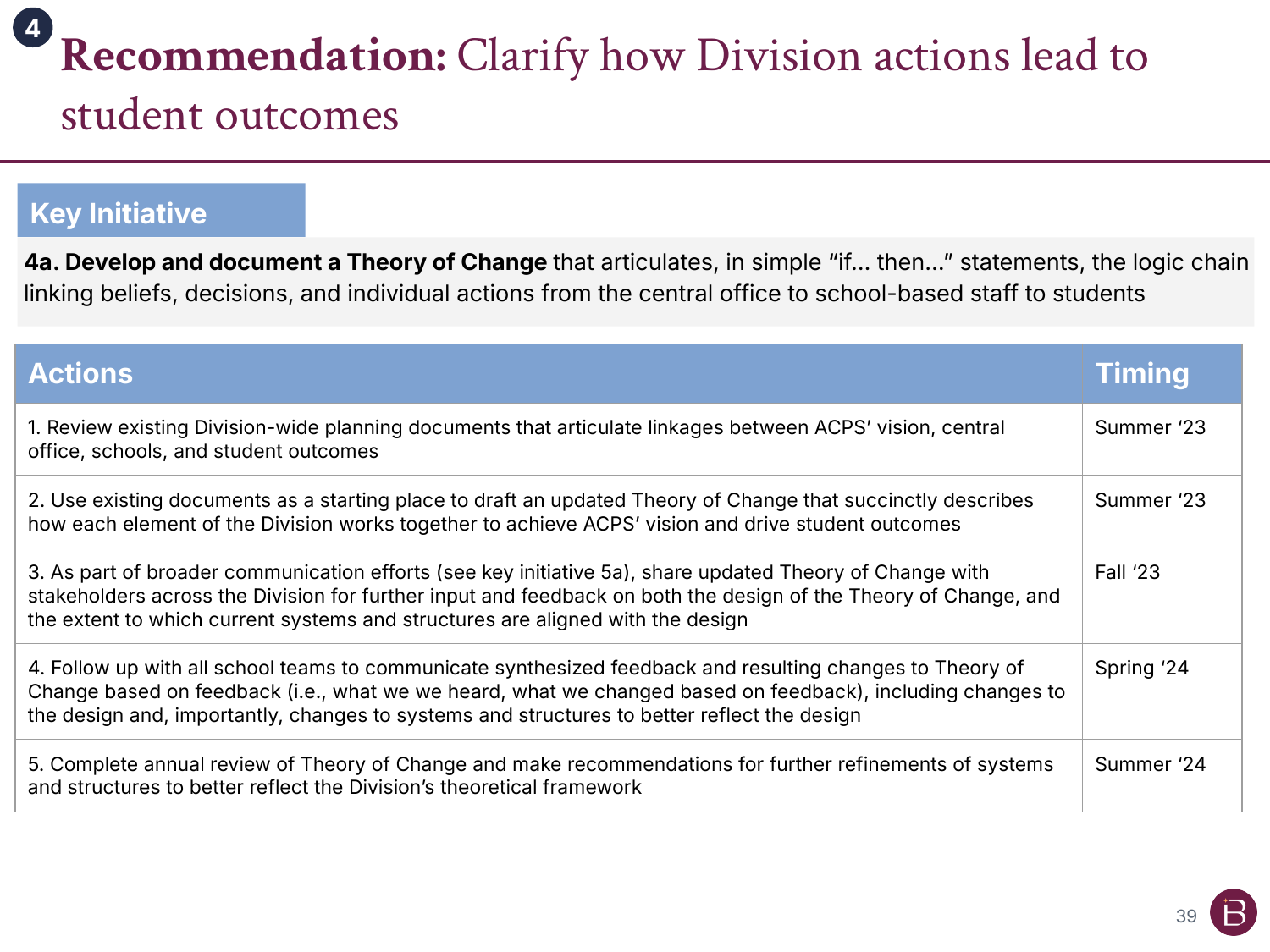

# Recommendation: Clarify how Division actions lead to student outcomes
4
Key Initiative
4a. Develop and document a Theory of Change that articulates, in simple “if… then…” statements, the logic chain linking beliefs, decisions, and individual actions from the central office to school-based staff to students
| Actions | Timing |
| --- | --- |
| 1. Review existing Division-wide planning documents that articulate linkages between ACPS’ vision, central office, schools, and student outcomes | Summer ‘23 |
| 2. Use existing documents as a starting place to draft an updated Theory of Change that succinctly describes how each element of the Division works together to achieve ACPS’ vision and drive student outcomes | Summer ‘23 |
| 3. As part of broader communication efforts (see key initiative 5a), share updated Theory of Change with stakeholders across the Division for further input and feedback on both the design of the Theory of Change, and the extent to which current systems and structures are aligned with the design | Fall ‘23 |
| 4. Follow up with all school teams to communicate synthesized feedback and resulting changes to Theory of Change based on feedback (i.e., what we we heard, what we changed based on feedback), including changes to the design and, importantly, changes to systems and structures to better reflect the design | Spring ‘24 |
| 5. Complete annual review of Theory of Change and make recommendations for further refinements of systems and structures to better reflect the Division’s theoretical framework | Summer ‘24 |
39